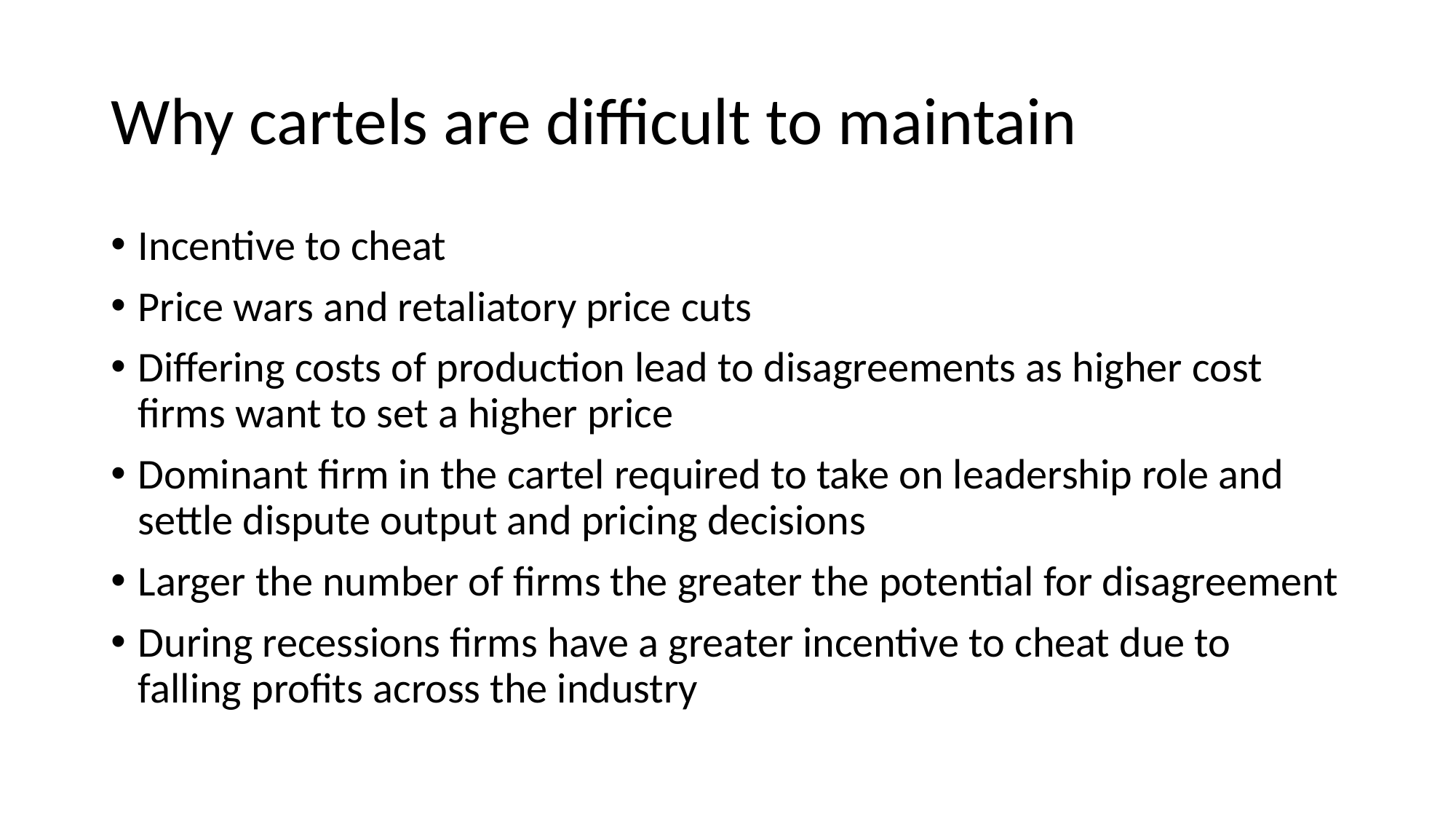

# Why cartels are difficult to maintain
Incentive to cheat
Price wars and retaliatory price cuts
Differing costs of production lead to disagreements as higher cost firms want to set a higher price
Dominant firm in the cartel required to take on leadership role and settle dispute output and pricing decisions
Larger the number of firms the greater the potential for disagreement
During recessions firms have a greater incentive to cheat due to falling profits across the industry